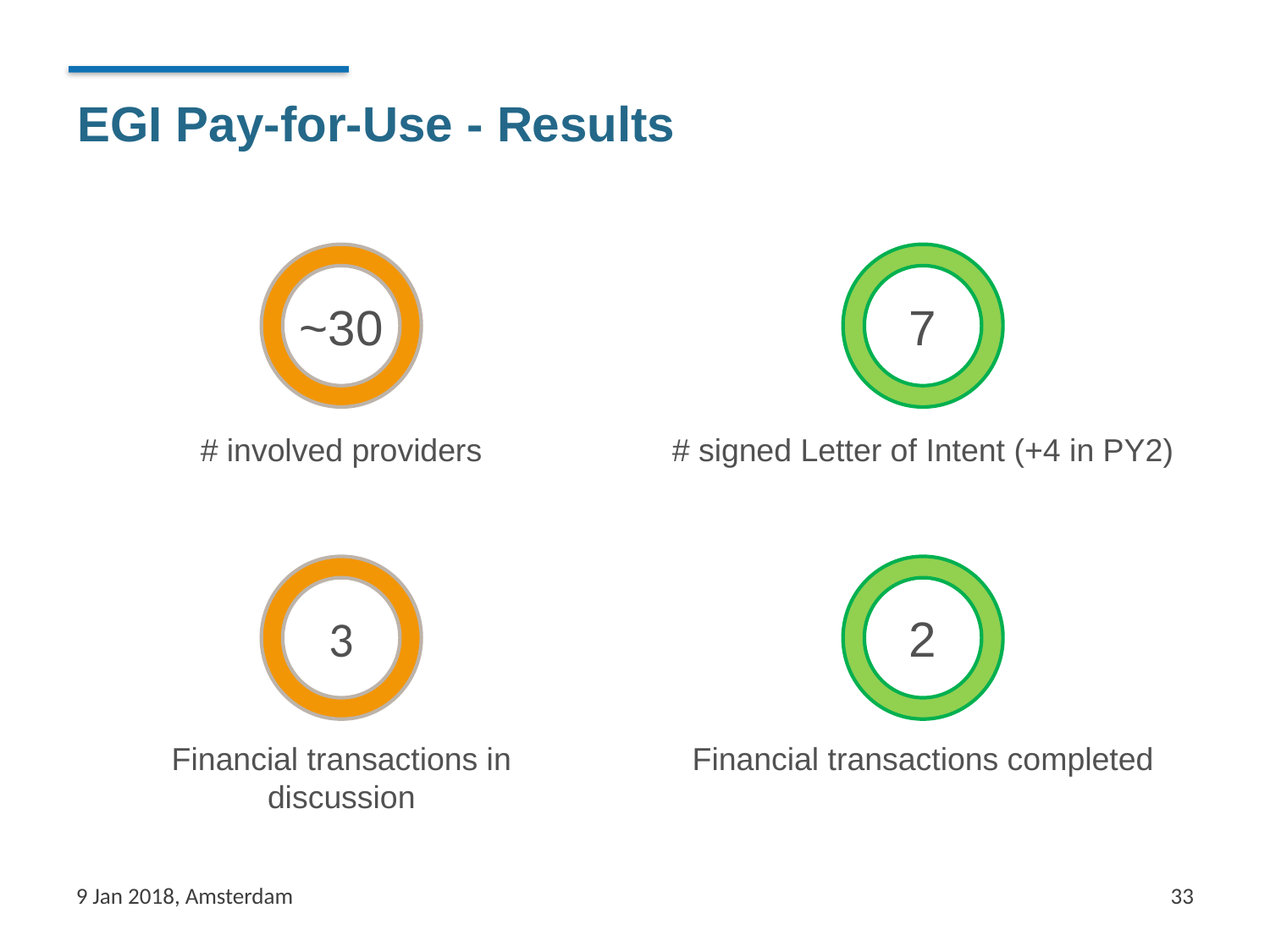

# EGI Pay-for-Use - Results
~30
7
# involved providers
# signed Letter of Intent (+4 in PY2)
3
2
Financial transactions in discussion
Financial transactions completed
9 Jan 2018, Amsterdam
33